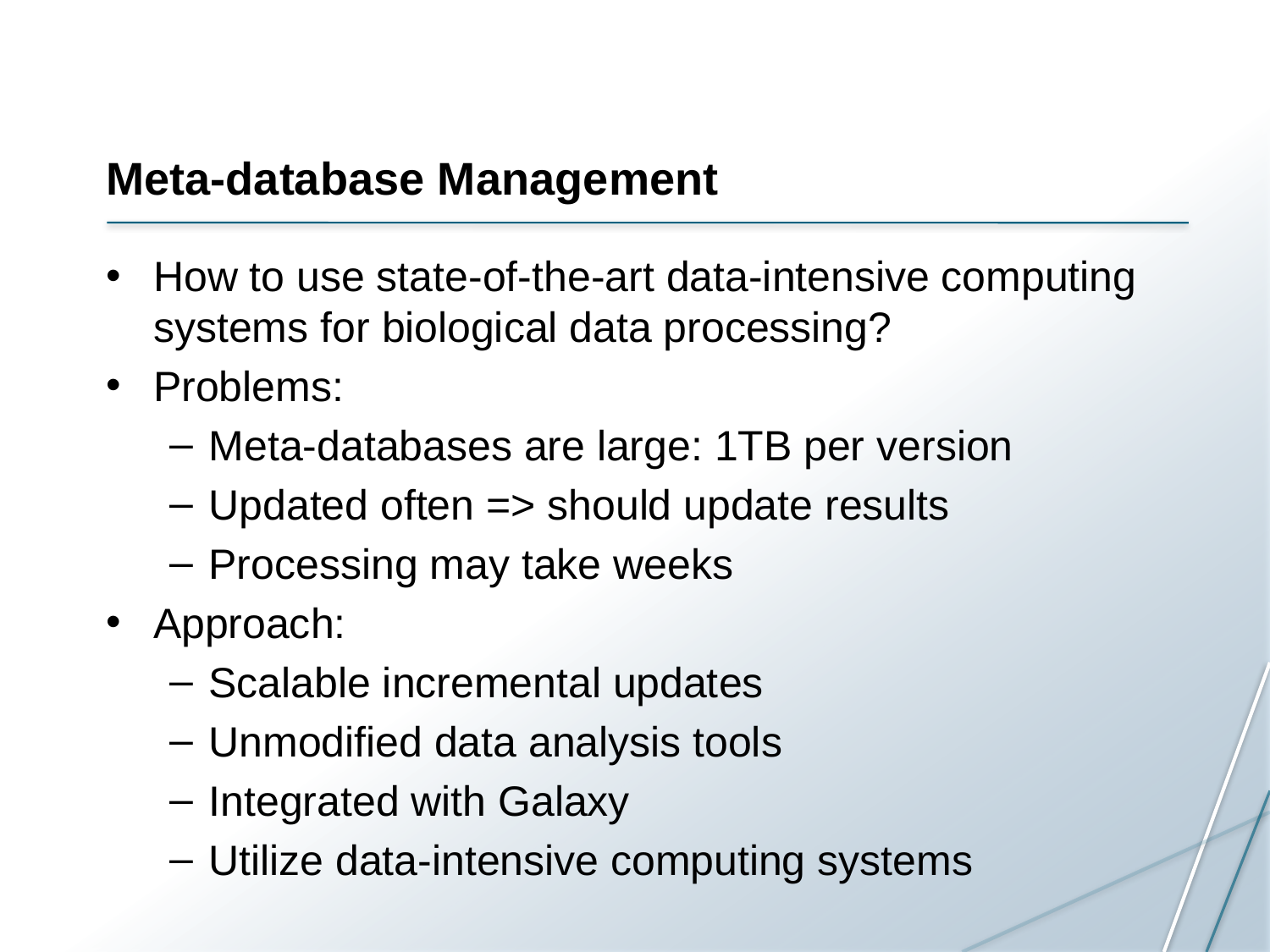

# Meta-database Management
How to use state-of-the-art data-intensive computing systems for biological data processing?
Problems:
Meta-databases are large: 1TB per version
Updated often => should update results
Processing may take weeks
Approach:
Scalable incremental updates
Unmodified data analysis tools
Integrated with Galaxy
Utilize data-intensive computing systems